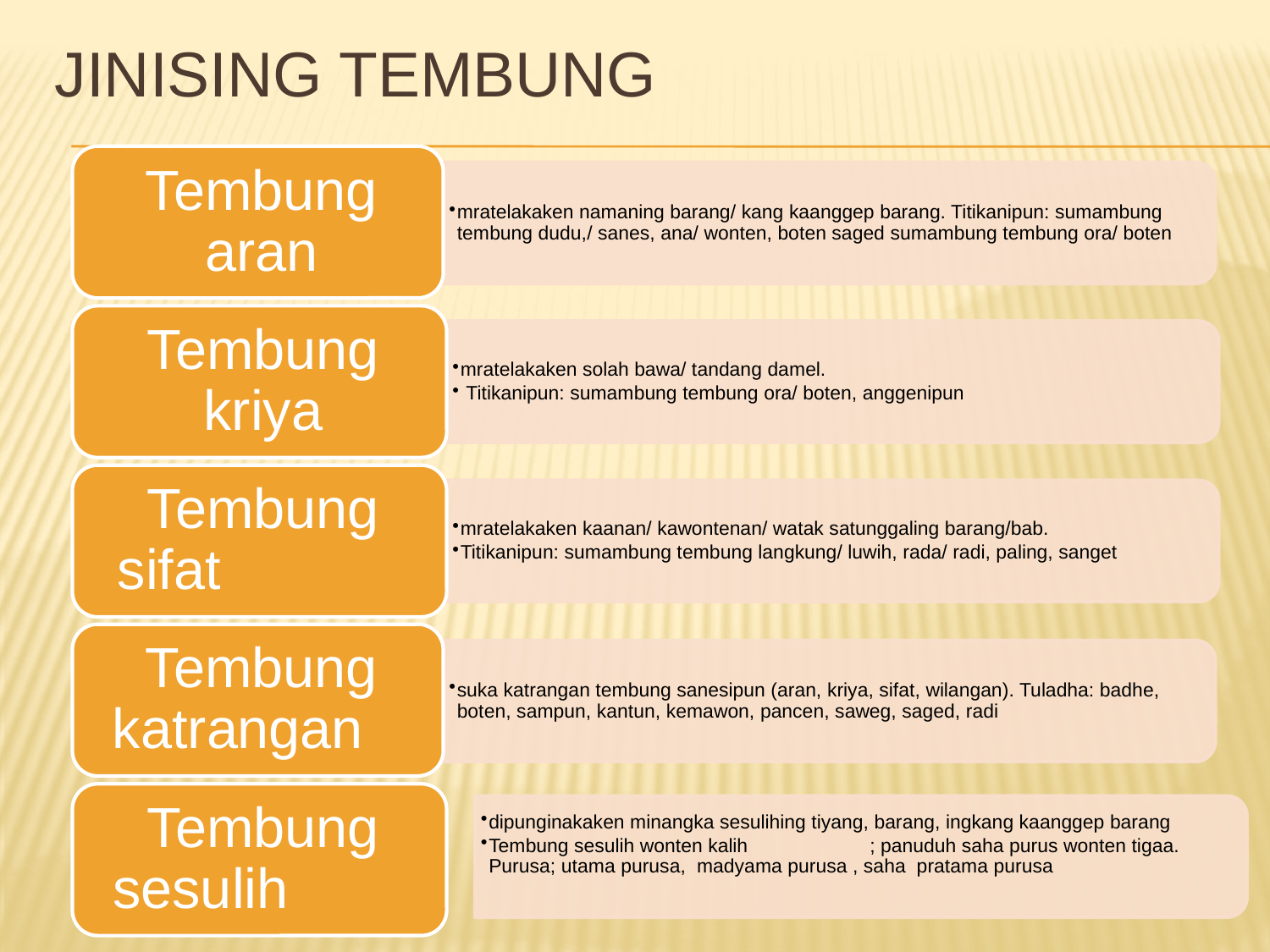

# Jinising tembung
mratelakaken namaning barang/ kang kaanggep barang. Titikanipun: sumambung tembung dudu,/ sanes, ana/ wonten, boten saged sumambung tembung ora/ boten
Tembung aran
mratelakaken solah bawa/ tandang damel.
 Titikanipun: sumambung tembung ora/ boten, anggenipun
Tembung kriya
mratelakaken kaanan/ kawontenan/ watak satunggaling barang/bab.
Titikanipun: sumambung tembung langkung/ luwih, rada/ radi, paling, sanget
Tembung sifat
suka katrangan tembung sanesipun (aran, kriya, sifat, wilangan). Tuladha: badhe, boten, sampun, kantun, kemawon, pancen, saweg, saged, radi
Tembung katrangan
dipunginakaken minangka sesulihing tiyang, barang, ingkang kaanggep barang
Tembung sesulih wonten kalih	; panuduh saha purus wonten tigaa. Purusa; utama purusa,  madyama purusa , saha  pratama purusa

Tembung sesulih